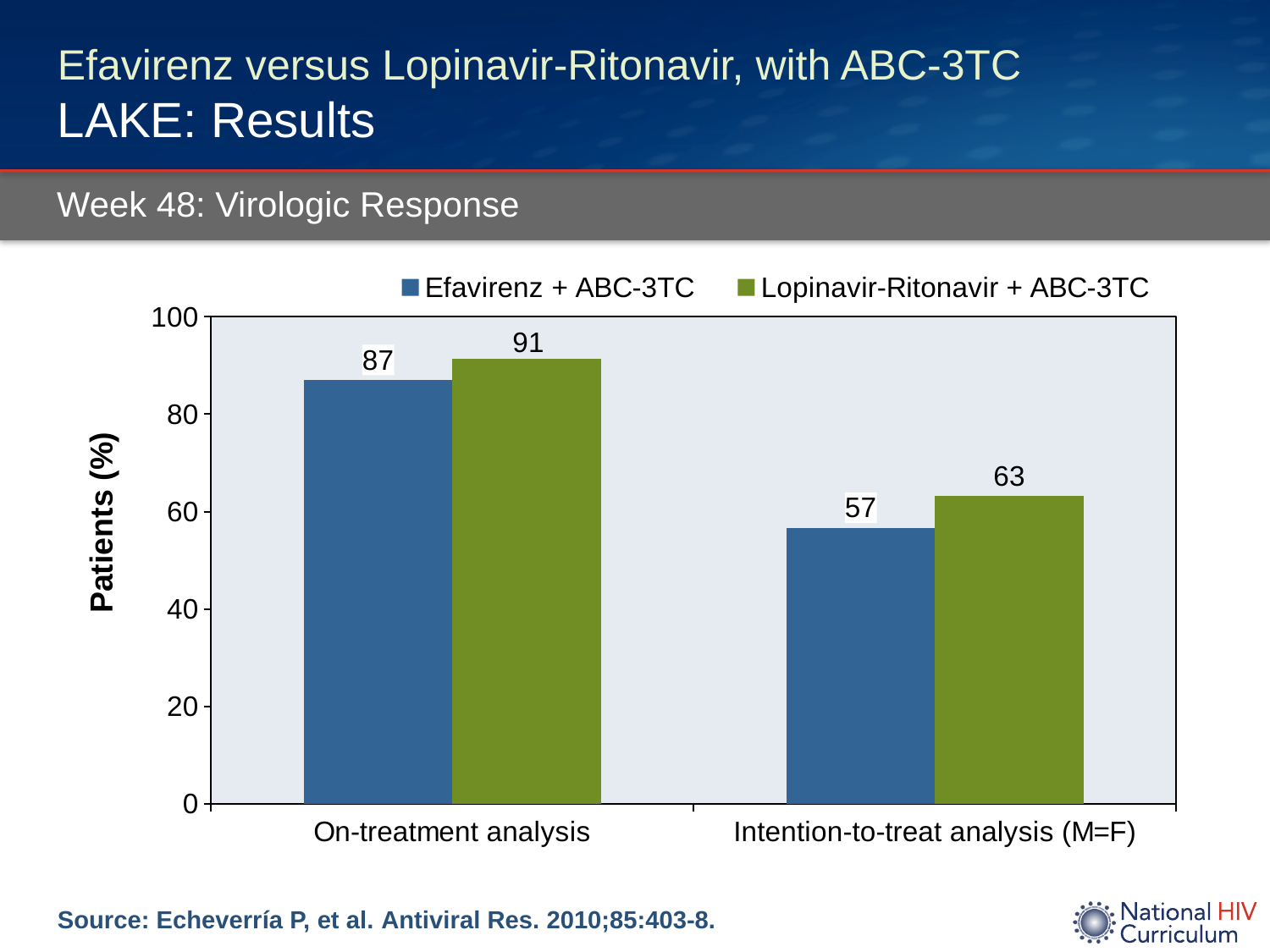

# Efavirenz versus Lopinavir-Ritonavir, with ABC-3TC LAKE: Results
Week 48: Virologic Response

### Chart

| Category | Efavirenz + ABC-3TC | Lopinavir-Ritonavir + ABC-3TC |
|---|---|---|
| On-treatment analysis | 87.0 | 91.3 |
| Intention-to-treat analysis (M=F) | 56.7 | 63.2 |
Source: Echeverría P, et al. Antiviral Res. 2010;85:403-8.